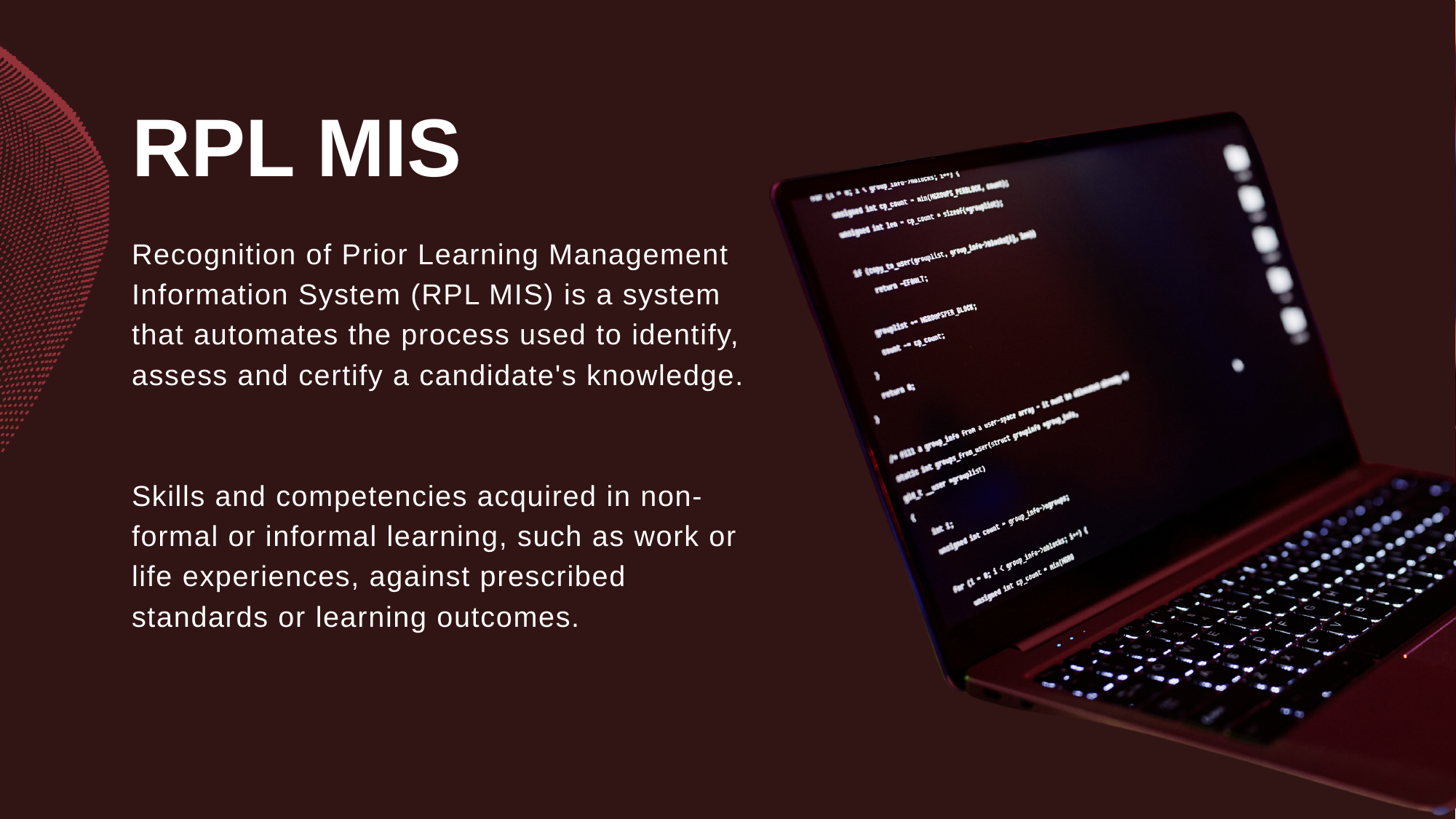

RPL MIS

Recognition of Prior Learning Management Information System (RPL MIS) is a system that automates the process used to identify, assess and certify a candidate's knowledge.
Skills and competencies acquired in non-formal or informal learning, such as work or life experiences, against prescribed standards or learning outcomes.